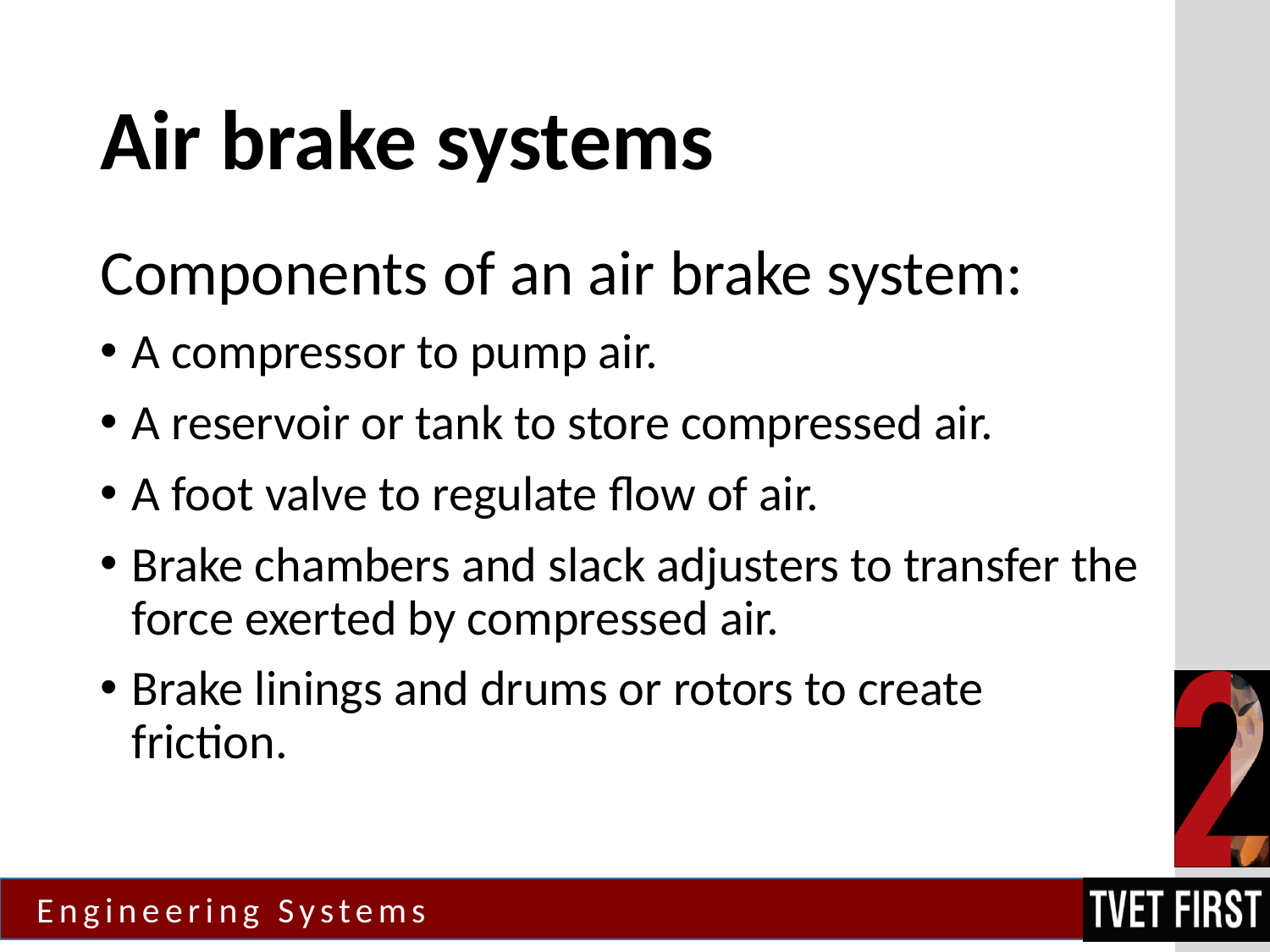

# Air brake systems
Components of an air brake system:
A compressor to pump air.
A reservoir or tank to store compressed air.
A foot valve to regulate flow of air.
Brake chambers and slack adjusters to transfer the force exerted by compressed air.
Brake linings and drums or rotors to create friction.